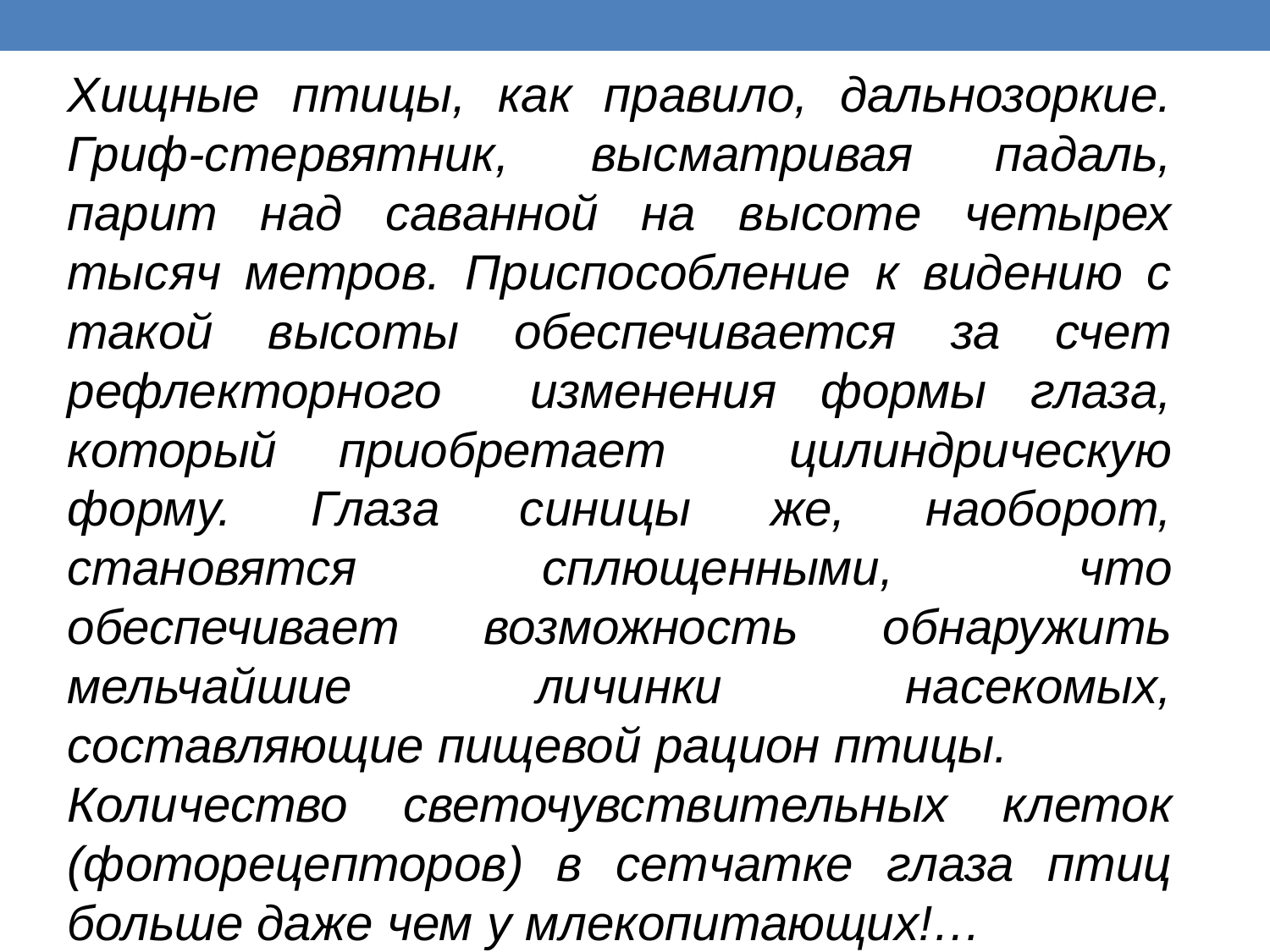

Хищные птицы, как правило, дальнозоркие. Гриф-стервятник, высматривая падаль, парит над саванной на высоте четырех тысяч метров. Приспособление к видению с такой высоты обеспечивается за счет рефлекторного  изменения формы глаза, который приобретает  цилиндрическую форму. Глаза синицы же, наоборот, становятся сплющенными, что обеспечивает возможность обнаружить мельчайшие личинки насекомых, составляющие пищевой рацион птицы.
Количество светочувствительных клеток (фоторецепторов) в сетчатке глаза птиц больше даже чем у млекопитающих!…